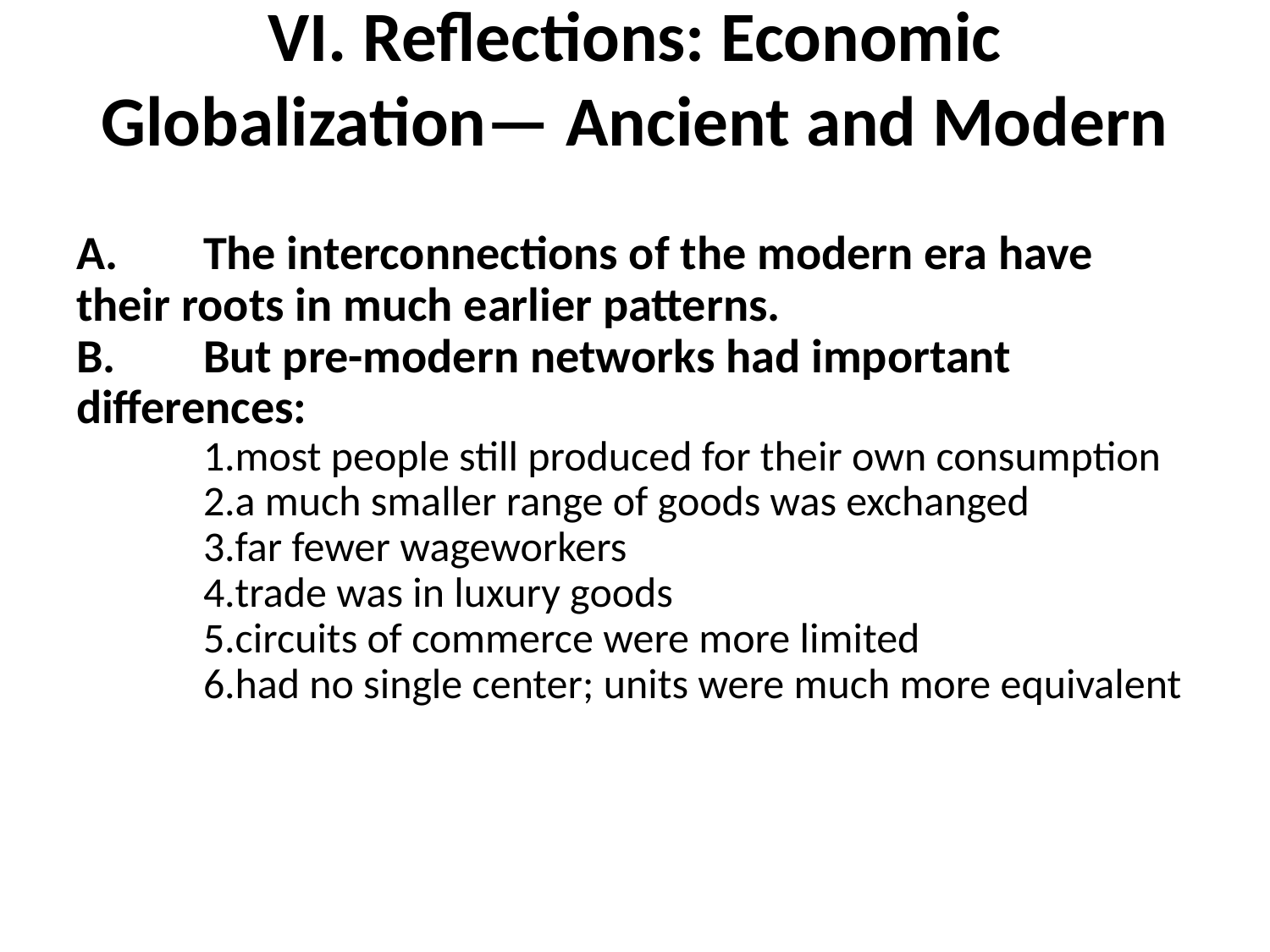

# VI. Reflections: Economic Globalization— Ancient and Modern
A.	The interconnections of the modern era have
their roots in much earlier patterns.
B.	But pre-modern networks had important
differences:
most people still produced for their own consumption
a much smaller range of goods was exchanged
far fewer wageworkers
trade was in luxury goods
circuits of commerce were more limited
had no single center; units were much more equivalent